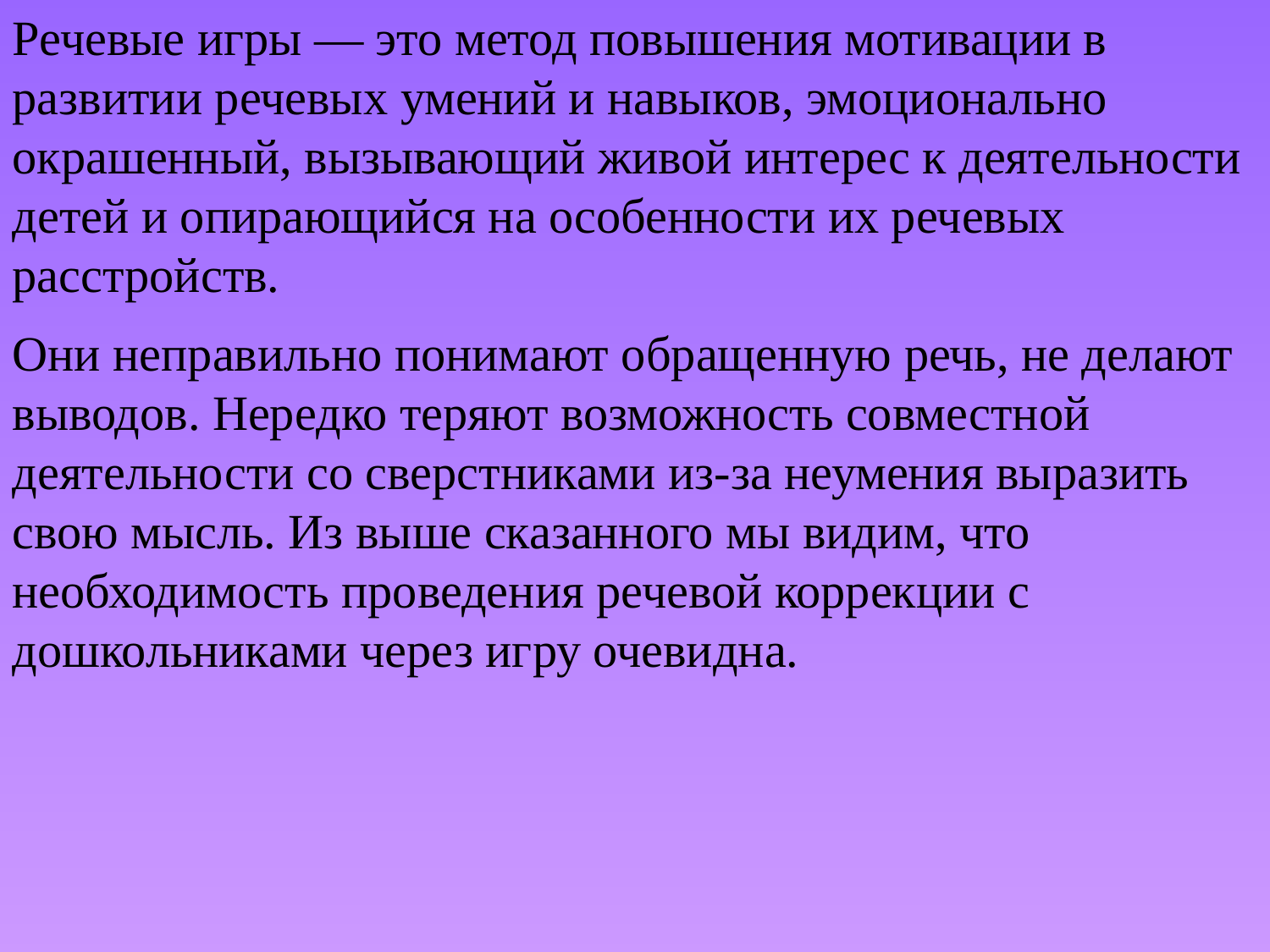

Речевые игры — это метод повышения мотивации в развитии речевых умений и навыков, эмоционально окрашенный, вызывающий живой интерес к деятельности детей и опирающийся на особенности их речевых расстройств.
Они неправильно понимают обращенную речь, не делают выводов. Нередко теряют возможность совместной деятельности со сверстниками из-за неумения выразить свою мысль. Из выше сказанного мы видим, что необходимость проведения речевой коррекции с дошкольниками через игру очевидна.